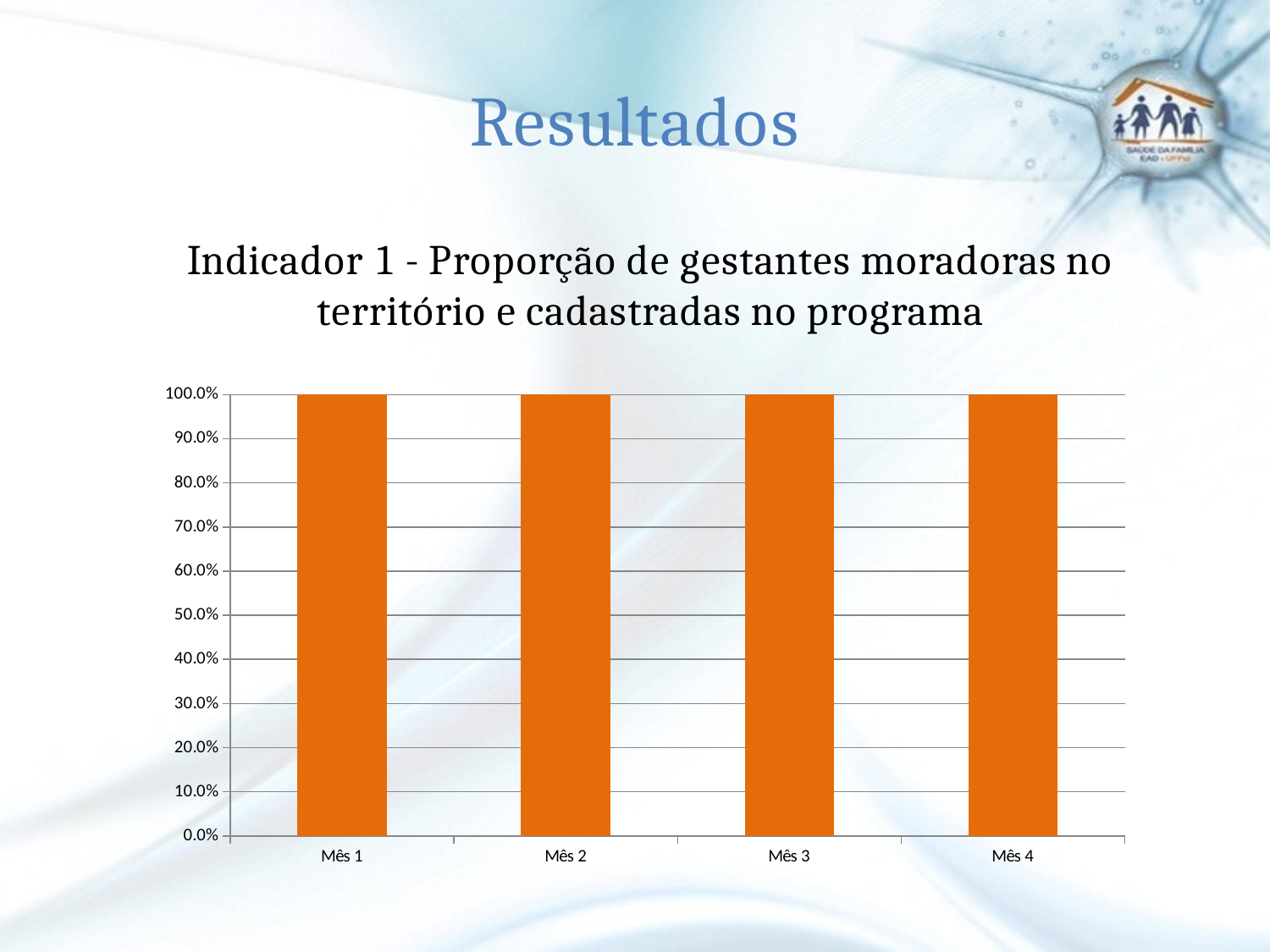

# Resultados
Indicador 1 - Proporção de gestantes moradoras no território e cadastradas no programa

### Chart

| Category | Proporção de gestantes moradoras no território e cadastradas no programa  |
|---|---|
| Mês 1 | 1.0 |
| Mês 2 | 1.0 |
| Mês 3 | 1.0 |
| Mês 4 | 1.0 |